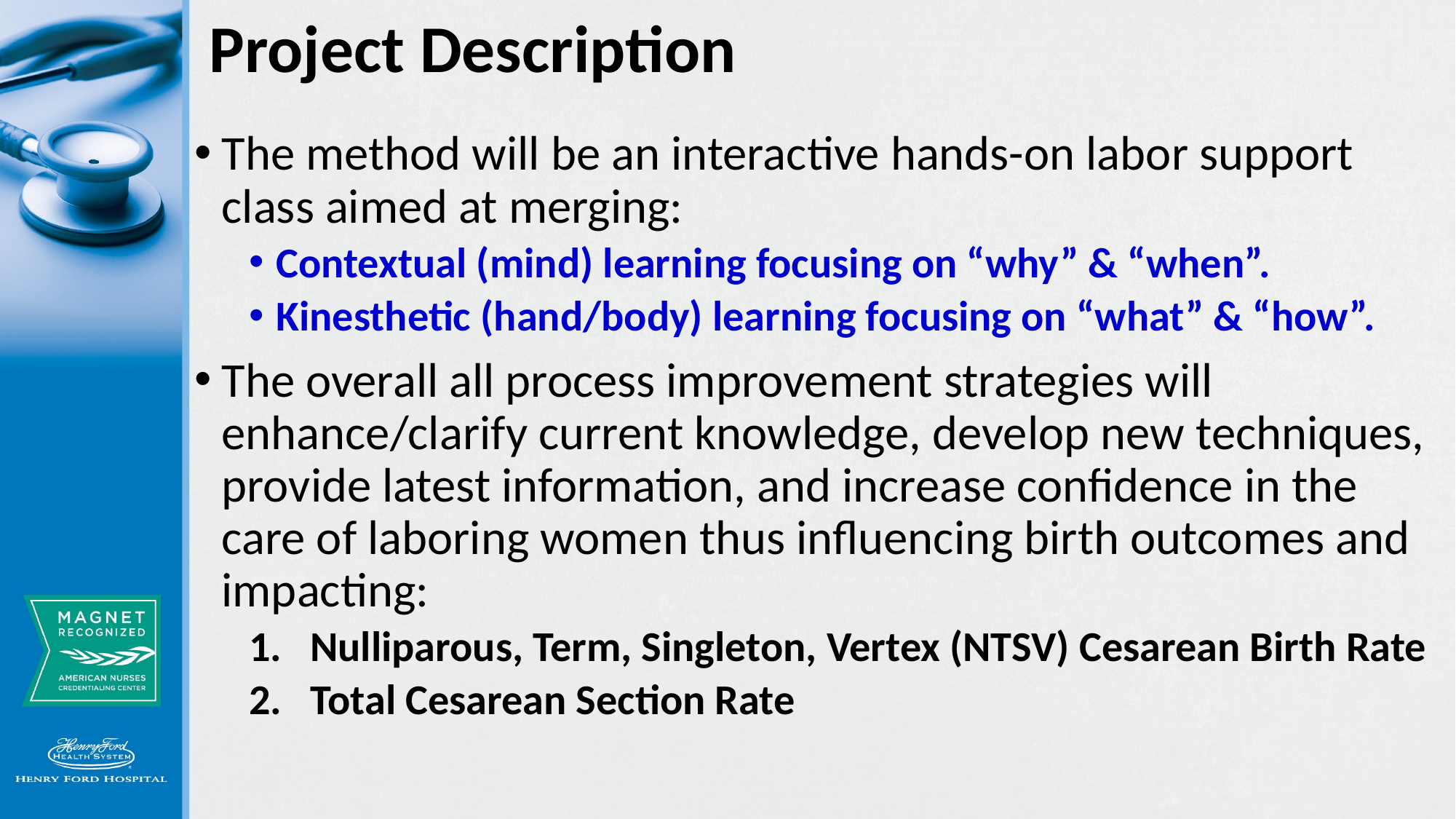

# Project Description
The method will be an interactive hands-on labor support class aimed at merging:
Contextual (mind) learning focusing on “why” & “when”.
Kinesthetic (hand/body) learning focusing on “what” & “how”.
The overall all process improvement strategies will enhance/clarify current knowledge, develop new techniques, provide latest information, and increase confidence in the care of laboring women thus influencing birth outcomes and impacting:
Nulliparous, Term, Singleton, Vertex (NTSV) Cesarean Birth Rate
Total Cesarean Section Rate